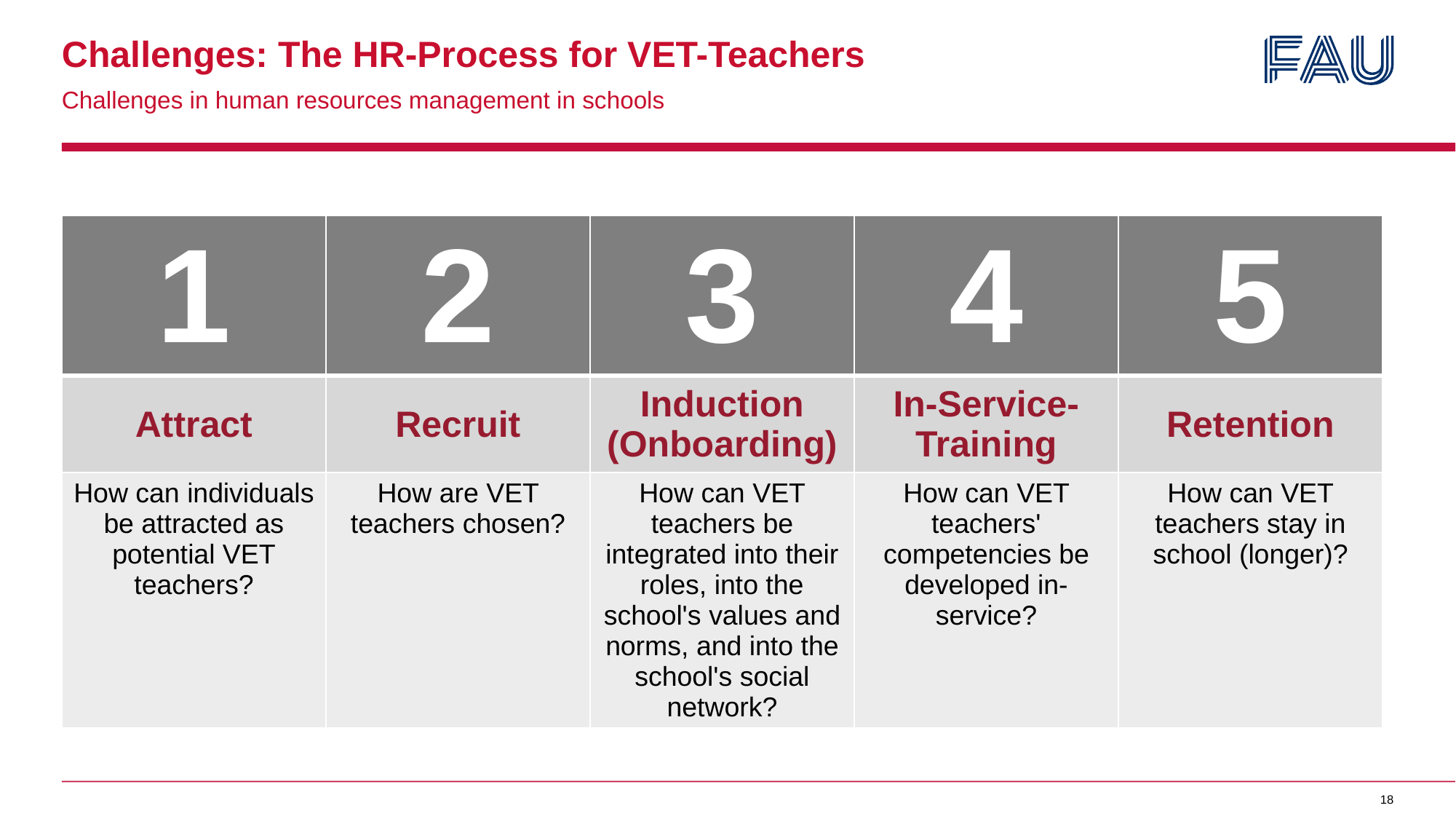

# Challenges: The HR-Process for VET-Teachers
Challenges in human resources management in schools
| 1 | 2 | 3 | 4 | 5 |
| --- | --- | --- | --- | --- |
| Attract | Recruit | Induction (Onboarding) | In-Service-Training | Retention |
| How can individuals be attracted as potential VET teachers? | How are VET teachers chosen? | How can VET teachers be integrated into their roles, into the school's values and norms, and into the school's social network? | How can VET teachers' competencies be developed in-service? | How can VET teachers stay in school (longer)? |
18